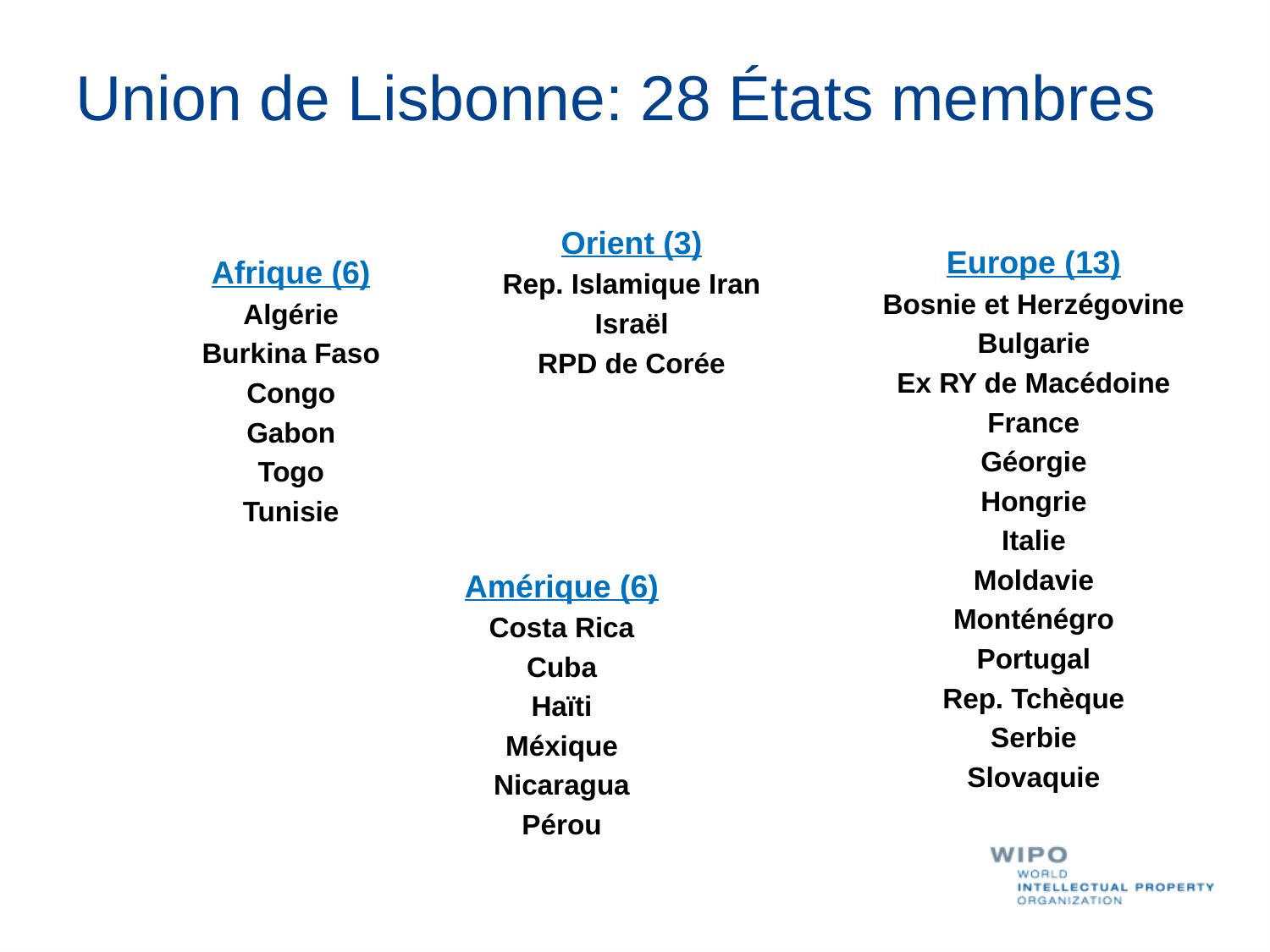

Union de Lisbonne: 28 États membres
Orient (3)
Rep. Islamique Iran
Israël
RPD de Corée

Europe (13)
Bosnie et Herzégovine
Bulgarie
Ex RY de Macédoine
France
Géorgie
Hongrie
Italie
Moldavie
Monténégro
Portugal
Rep. Tchèque
Serbie
Slovaquie

Afrique (6)
Algérie
Burkina Faso
Congo
Gabon
Togo
Tunisie

Amérique (6)
Costa Rica
Cuba
Haïti
Méxique
Nicaragua
Pérou